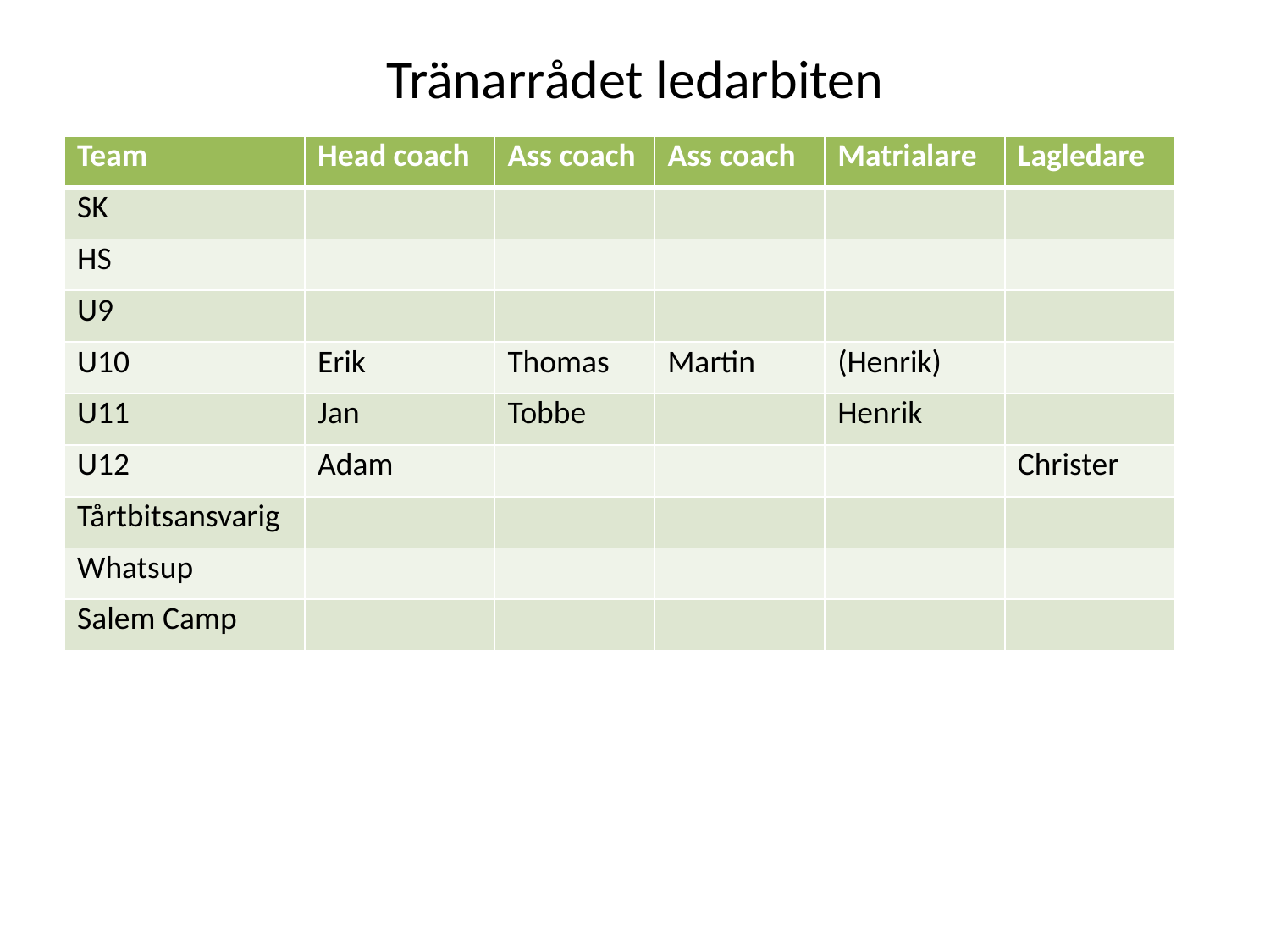

# Tränarrådet ledarbiten
| Team | Head coach | Ass coach | Ass coach | Matrialare | Lagledare |
| --- | --- | --- | --- | --- | --- |
| SK |  |  |  |  |  |
| HS |  |  |  |  |  |
| U9 |  |  |  |  |  |
| U10 | Erik | Thomas | Martin | (Henrik) |  |
| U11 | Jan | Tobbe |  | Henrik |  |
| U12 | Adam |  |  |  | Christer |
| Tårtbitsansvarig |  |  |  |  |  |
| Whatsup |  |  |  |  |  |
| Salem Camp |  |  |  |  |  |